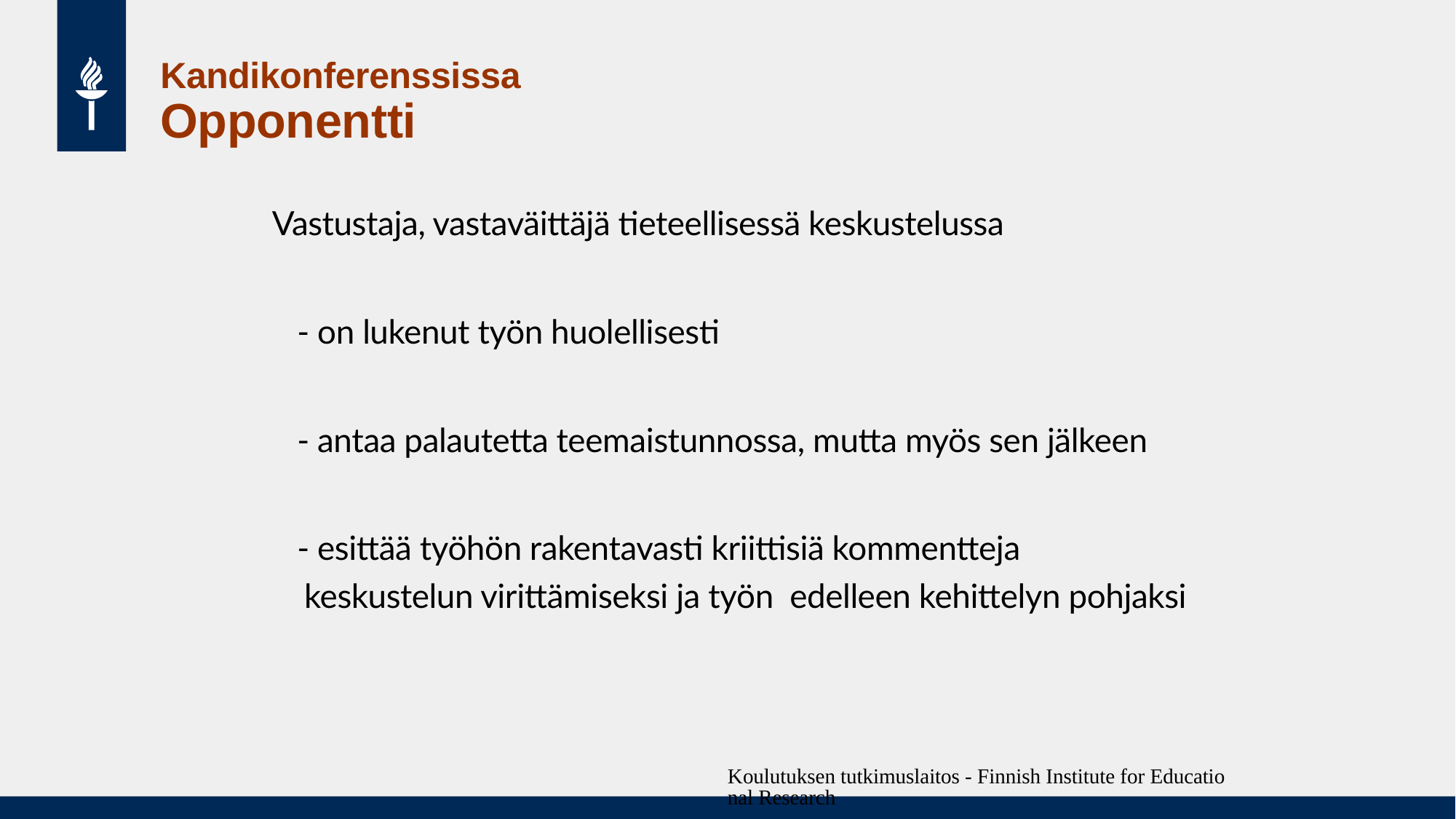

# Kandikonferenssissa Opponentti
Vastustaja, vastaväittäjä tieteellisessä keskustelussa

   - on lukenut työn huolellisesti

   - antaa palautetta teemaistunnossa, mutta myös sen jälkeen

   - esittää työhön rakentavasti kriittisiä kommentteja    keskustelun virittämiseksi ja työn  edelleen kehittelyn pohjaksi

Koulutuksen tutkimuslaitos - Finnish Institute for Educational Research